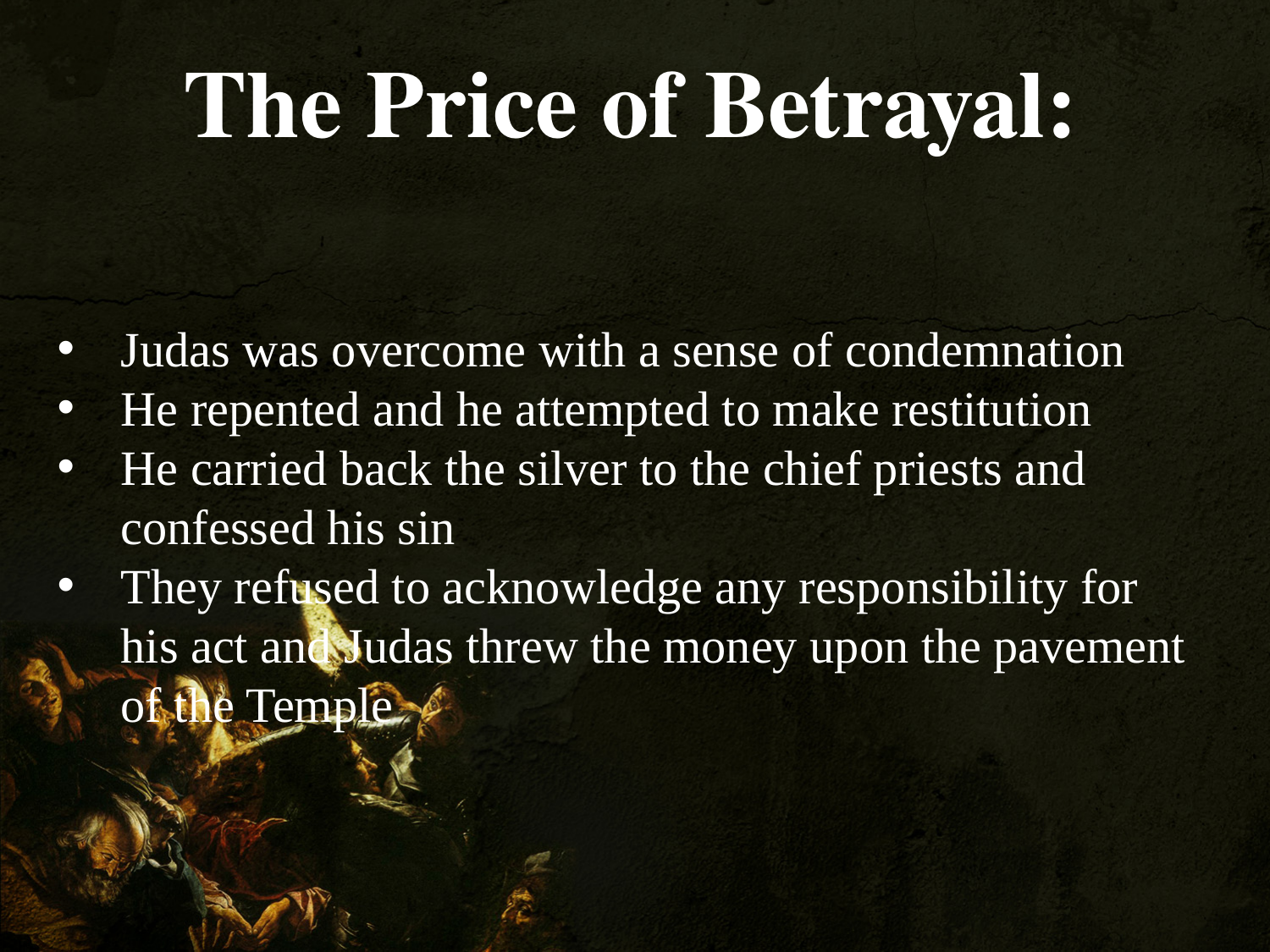

The Price of Betrayal:
Judas was overcome with a sense of condemnation
He repented and he attempted to make restitution
He carried back the silver to the chief priests and confessed his sin
They refused to acknowledge any responsibility for his act and Judas threw the money upon the pavement of the Temple